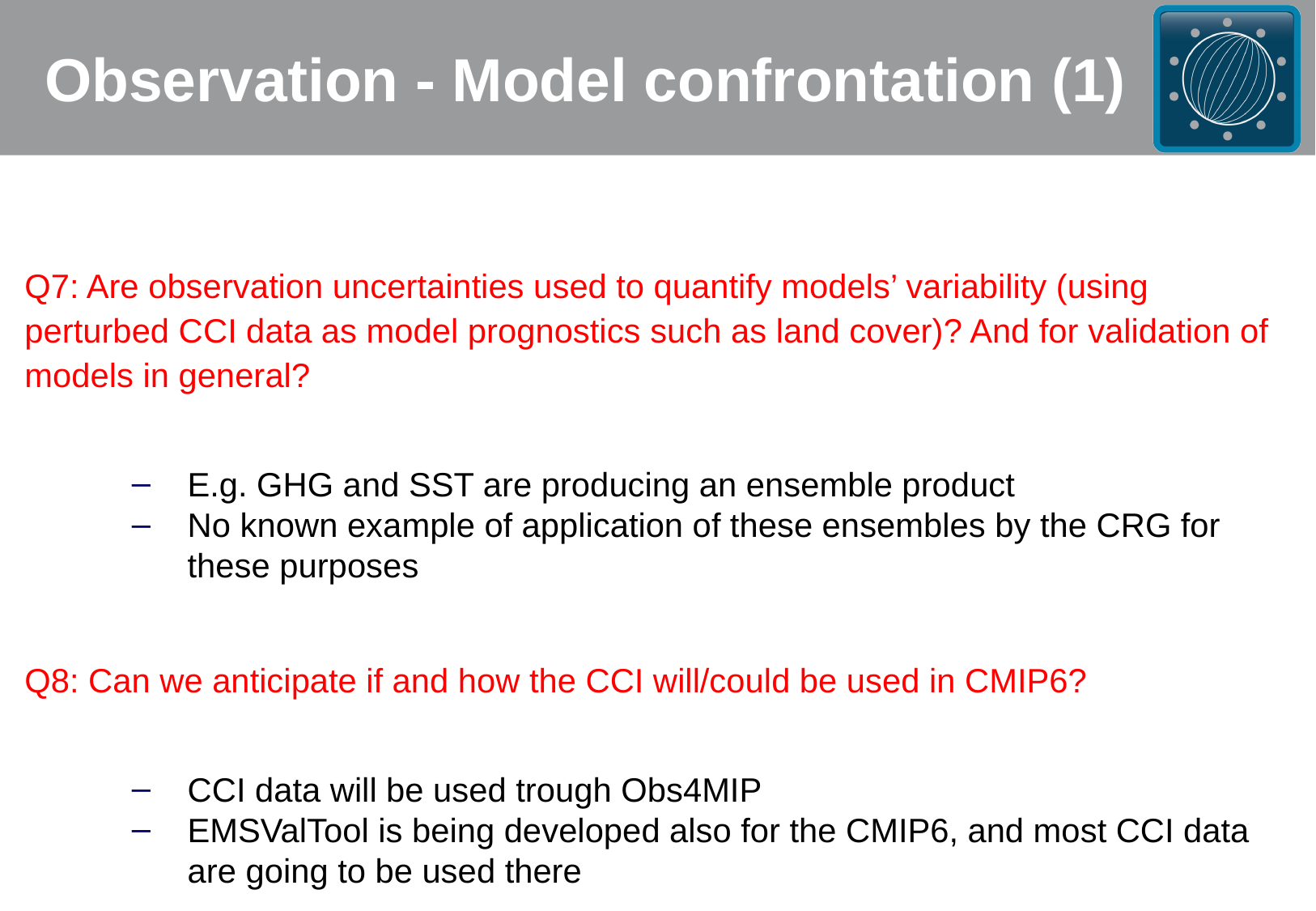

# Observation - Model confrontation (1)

Q7: Are observation uncertainties used to quantify models’ variability (using perturbed CCI data as model prognostics such as land cover)? And for validation of models in general?

E.g. GHG and SST are producing an ensemble product
No known example of application of these ensembles by the CRG for these purposes

Q8: Can we anticipate if and how the CCI will/could be used in CMIP6?

CCI data will be used trough Obs4MIP
EMSValTool is being developed also for the CMIP6, and most CCI data are going to be used there